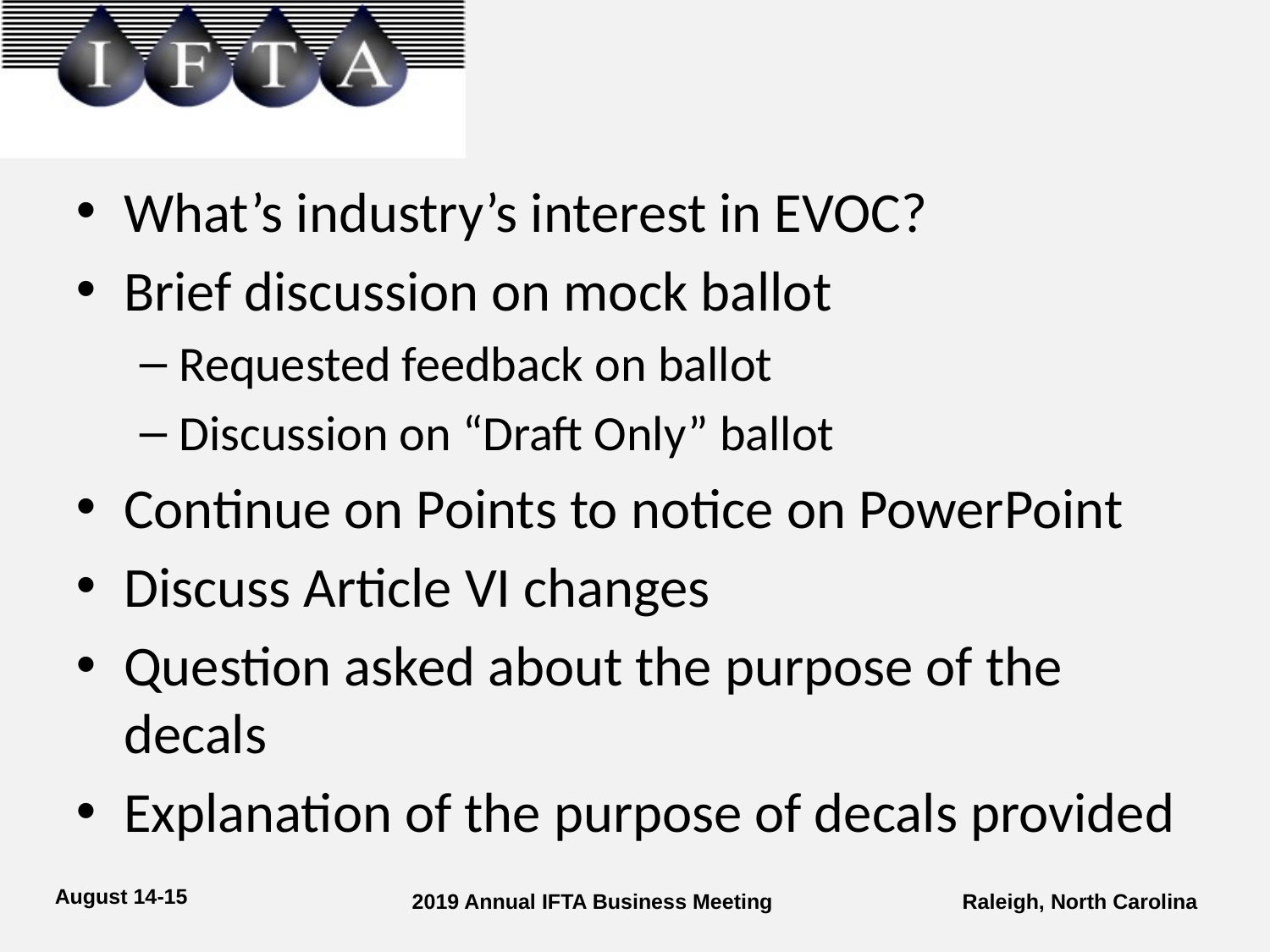

What’s industry’s interest in EVOC?
Brief discussion on mock ballot
Requested feedback on ballot
Discussion on “Draft Only” ballot
Continue on Points to notice on PowerPoint
Discuss Article VI changes
Question asked about the purpose of the decals
Explanation of the purpose of decals provided